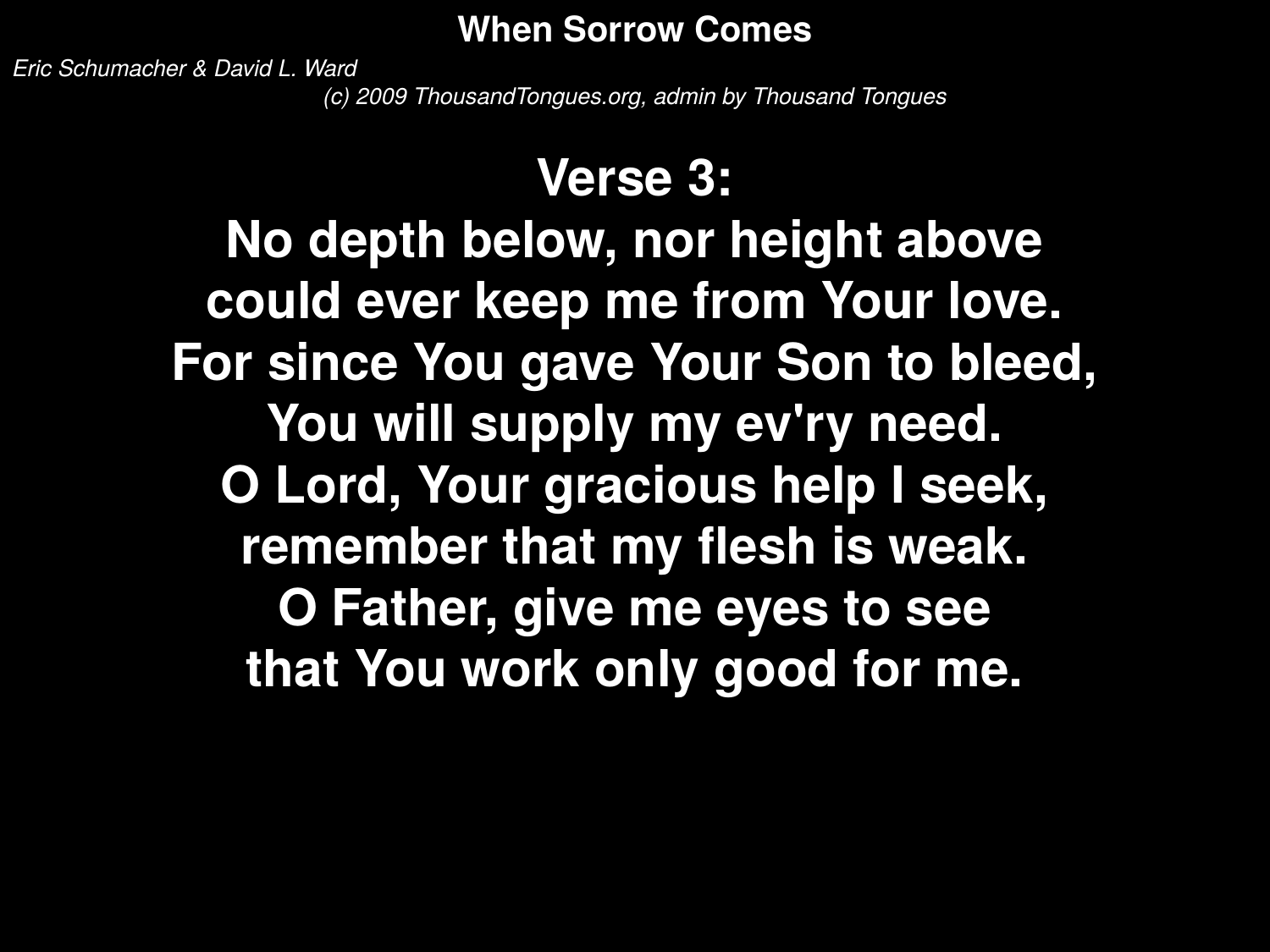

When Sorrow Comes
Eric Schumacher & David L. Ward
(c) 2009 ThousandTongues.org, admin by Thousand Tongues
Verse 3:
No depth below, nor height above
could ever keep me from Your love.
For since You gave Your Son to bleed,
You will supply my ev'ry need.
O Lord, Your gracious help I seek,
remember that my flesh is weak.
O Father, give me eyes to see
that You work only good for me.